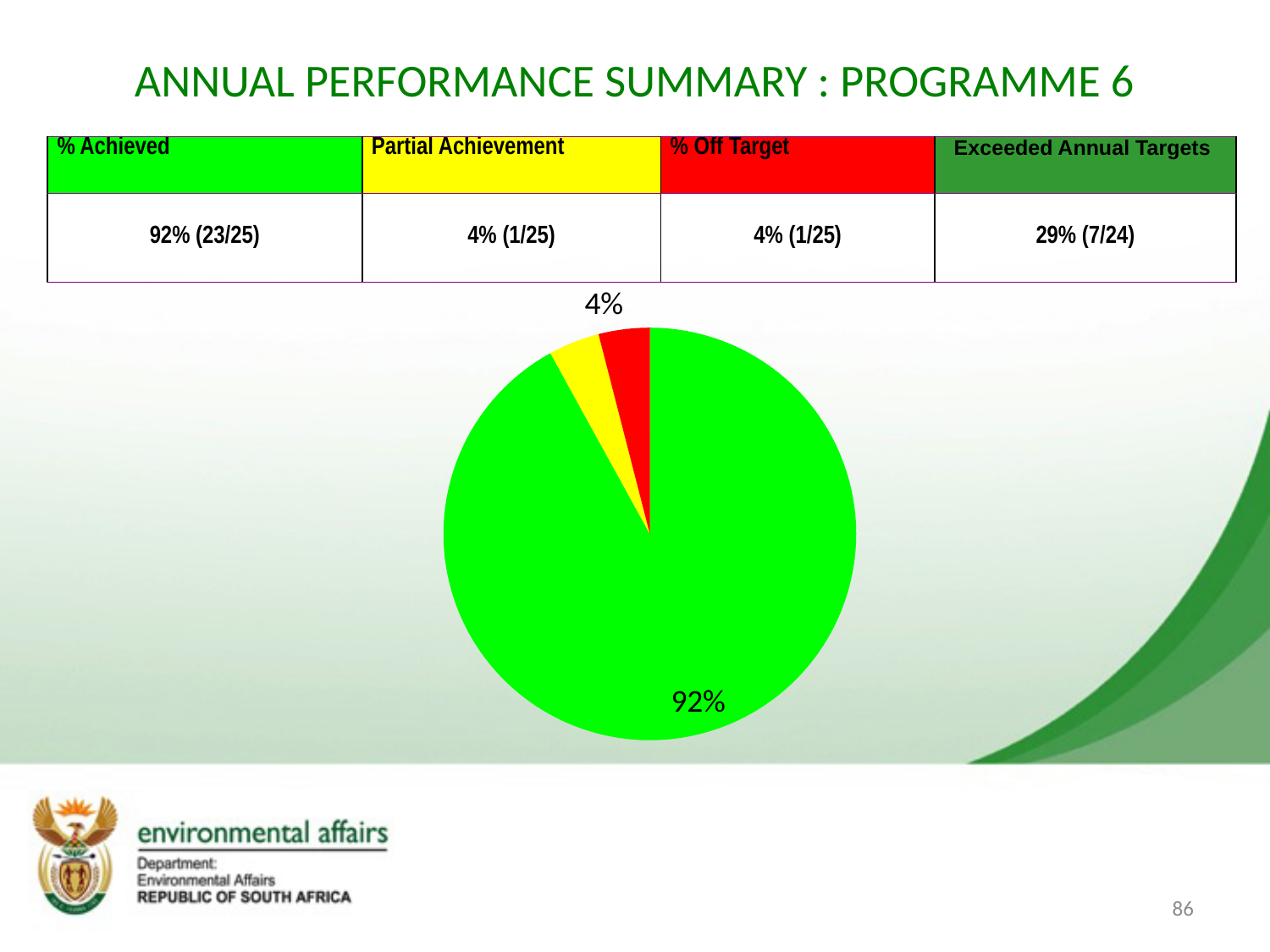

# ANNUAL PERFORMANCE SUMMARY : PROGRAMME 6
| % Achieved | Partial Achievement | % Off Target | Exceeded Annual Targets |
| --- | --- | --- | --- |
| 92% (23/25) | 4% (1/25) | 4% (1/25) | 29% (7/24) |

### Chart

| Category | Sales |
|---|---|
| On target | 0.92 |
| Work in progress | 0.04 |
| off target  | 0.04 |
86